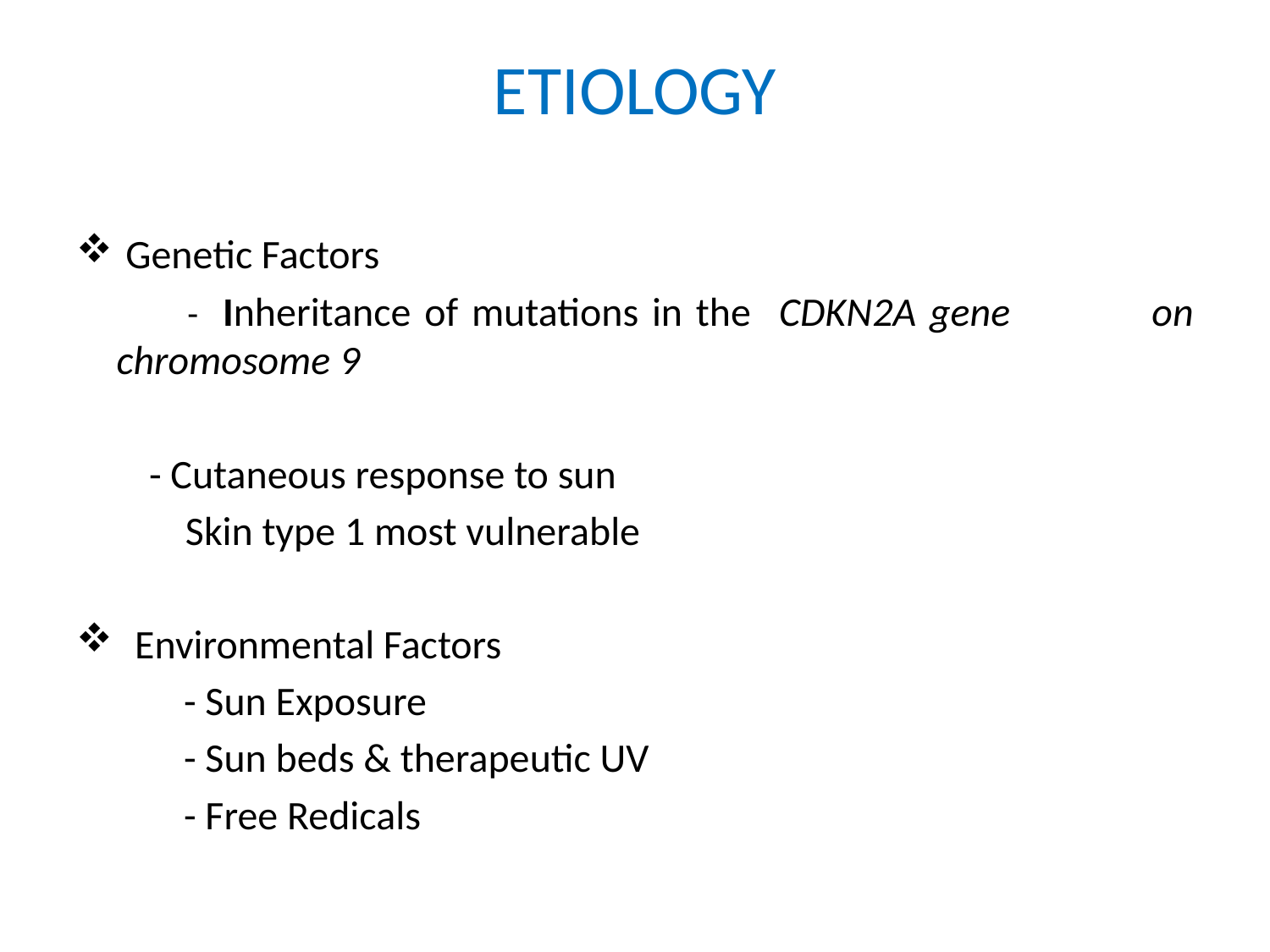

# ETIOLOGY
 Genetic Factors
         -  Inheritance of mutations in the  CDKN2A gene    	  on chromosome 9

        - Cutaneous response to sun
            Skin type 1 most vulnerable

  Environmental Factors
- Sun Exposure
- Sun beds & therapeutic UV
- Free Redicals